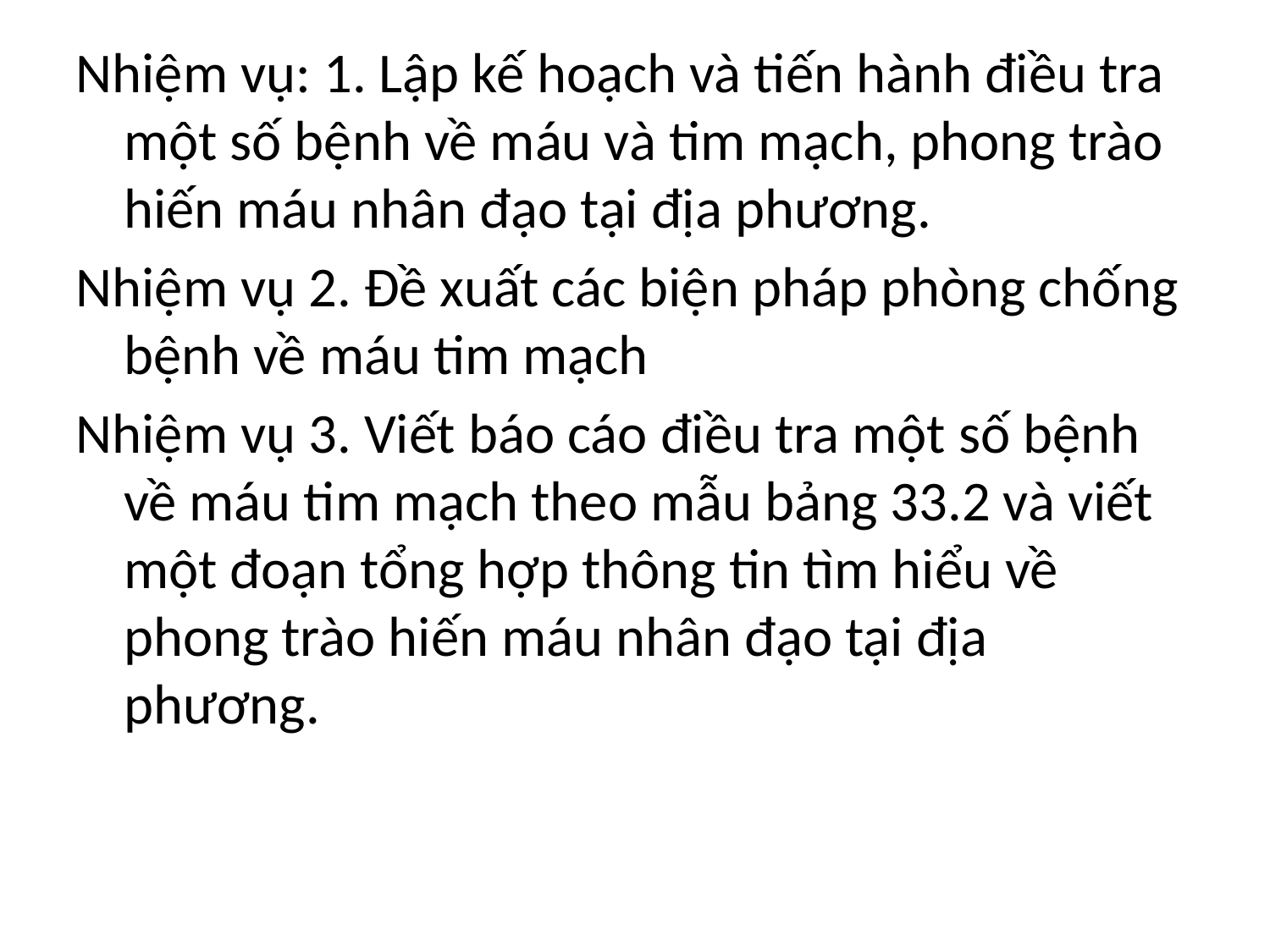

Nhiệm vụ: 1. Lập kế hoạch và tiến hành điều tra một số bệnh về máu và tim mạch, phong trào hiến máu nhân đạo tại địa phương.
Nhiệm vụ 2. Đề xuất các biện pháp phòng chống bệnh về máu tim mạch
Nhiệm vụ 3. Viết báo cáo điều tra một số bệnh về máu tim mạch theo mẫu bảng 33.2 và viết một đoạn tổng hợp thông tin tìm hiểu về phong trào hiến máu nhân đạo tại địa phương.

#